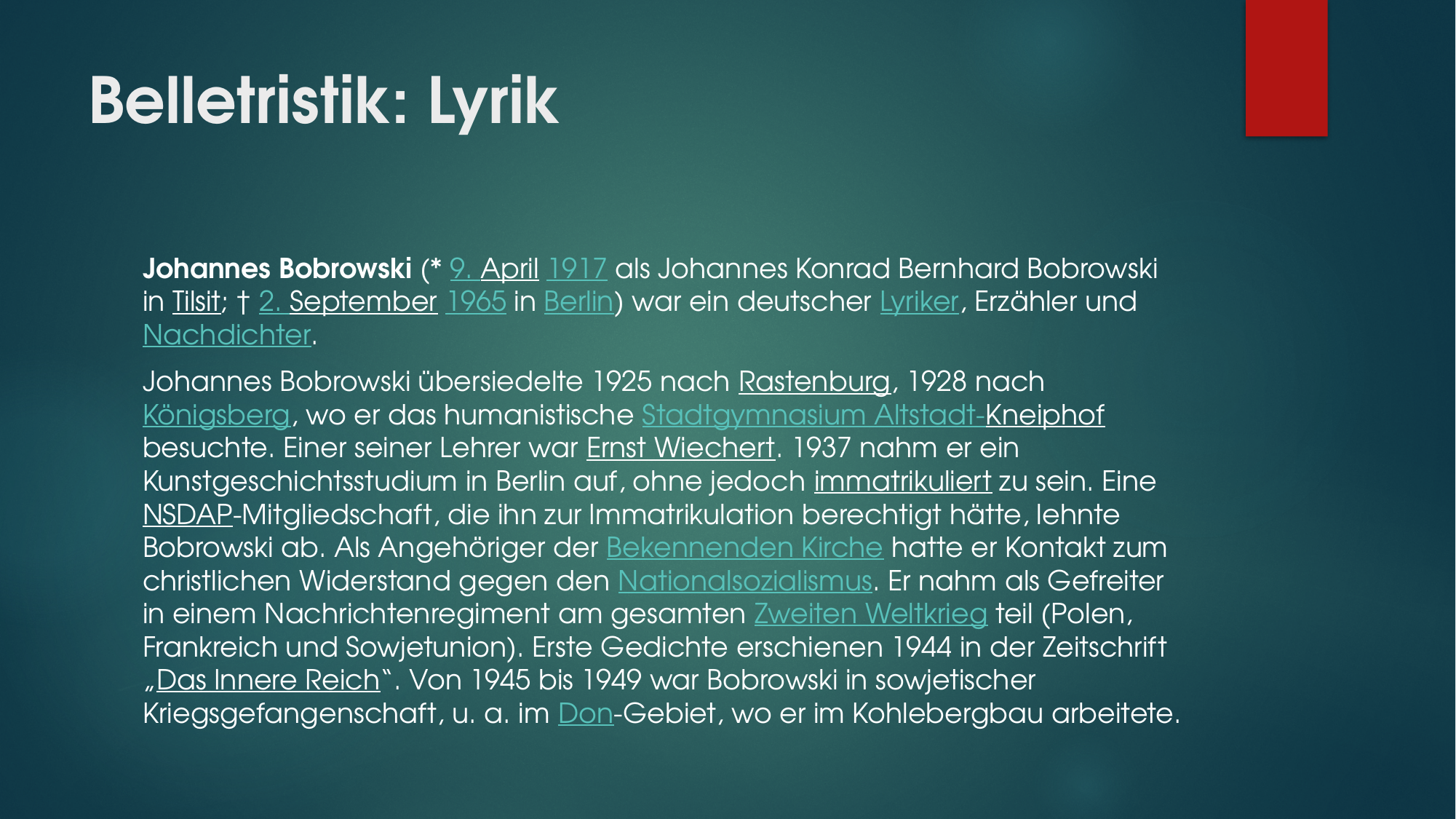

# Belletristik: Lyrik
Johannes Bobrowski (* 9. April 1917 als Johannes Konrad Bernhard Bobrowski in Tilsit; † 2. September 1965 in Berlin) war ein deutscher Lyriker, Erzähler und Nachdichter.
Johannes Bobrowski übersiedelte 1925 nach Rastenburg, 1928 nach Königsberg, wo er das humanistische Stadtgymnasium Altstadt-Kneiphof besuchte. Einer seiner Lehrer war Ernst Wiechert. 1937 nahm er ein Kunstgeschichtsstudium in Berlin auf, ohne jedoch immatrikuliert zu sein. Eine NSDAP-Mitgliedschaft, die ihn zur Immatrikulation berechtigt hätte, lehnte Bobrowski ab. Als Angehöriger der Bekennenden Kirche hatte er Kontakt zum christlichen Widerstand gegen den Nationalsozialismus. Er nahm als Gefreiter in einem Nachrichtenregiment am gesamten Zweiten Weltkrieg teil (Polen, Frankreich und Sowjetunion). Erste Gedichte erschienen 1944 in der Zeitschrift „Das Innere Reich“. Von 1945 bis 1949 war Bobrowski in sowjetischer Kriegsgefangenschaft, u. a. im Don-Gebiet, wo er im Kohlebergbau arbeitete.